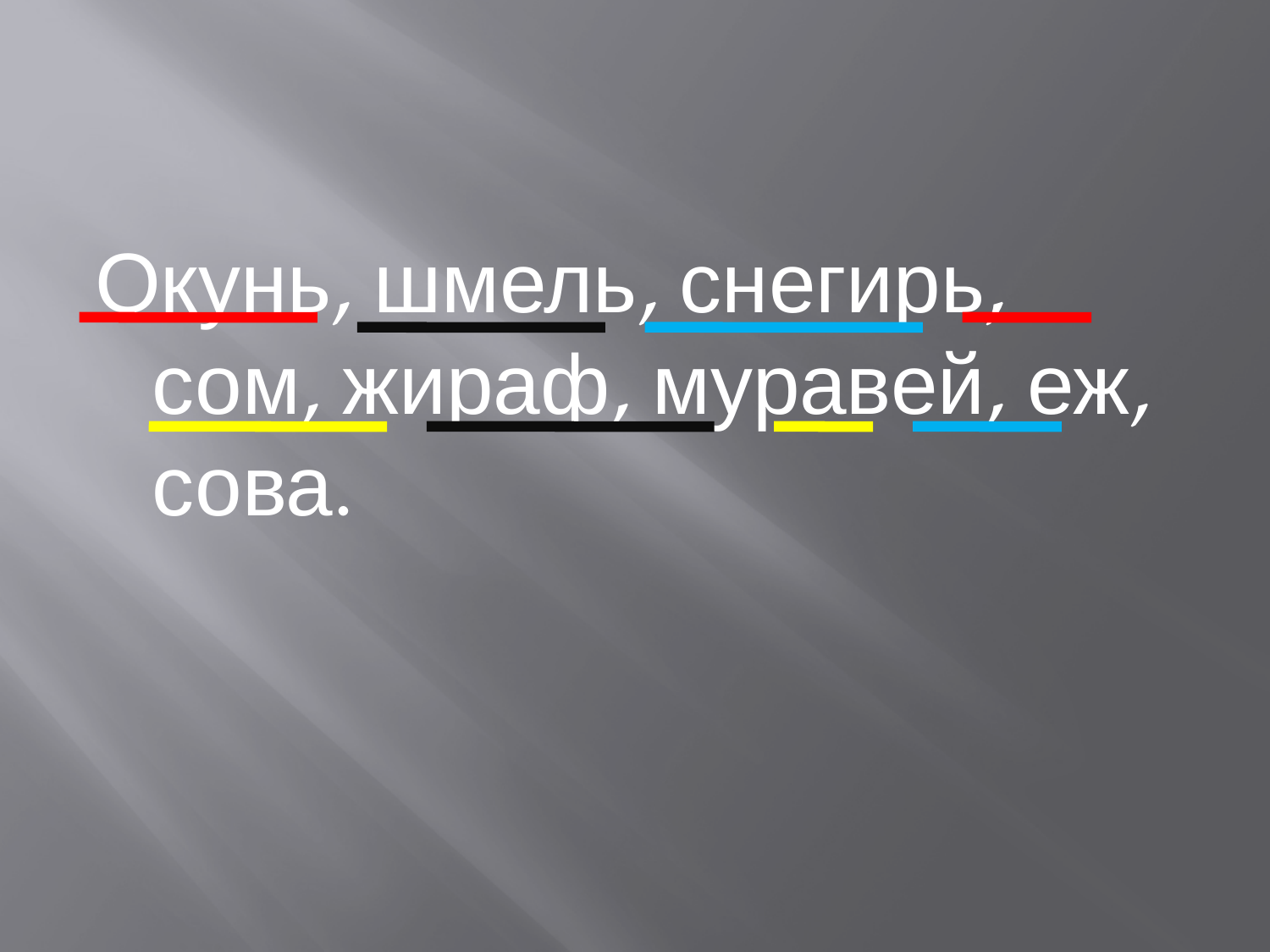

#
Окунь, шмель, снегирь, сом, жираф, муравей, еж, сова.